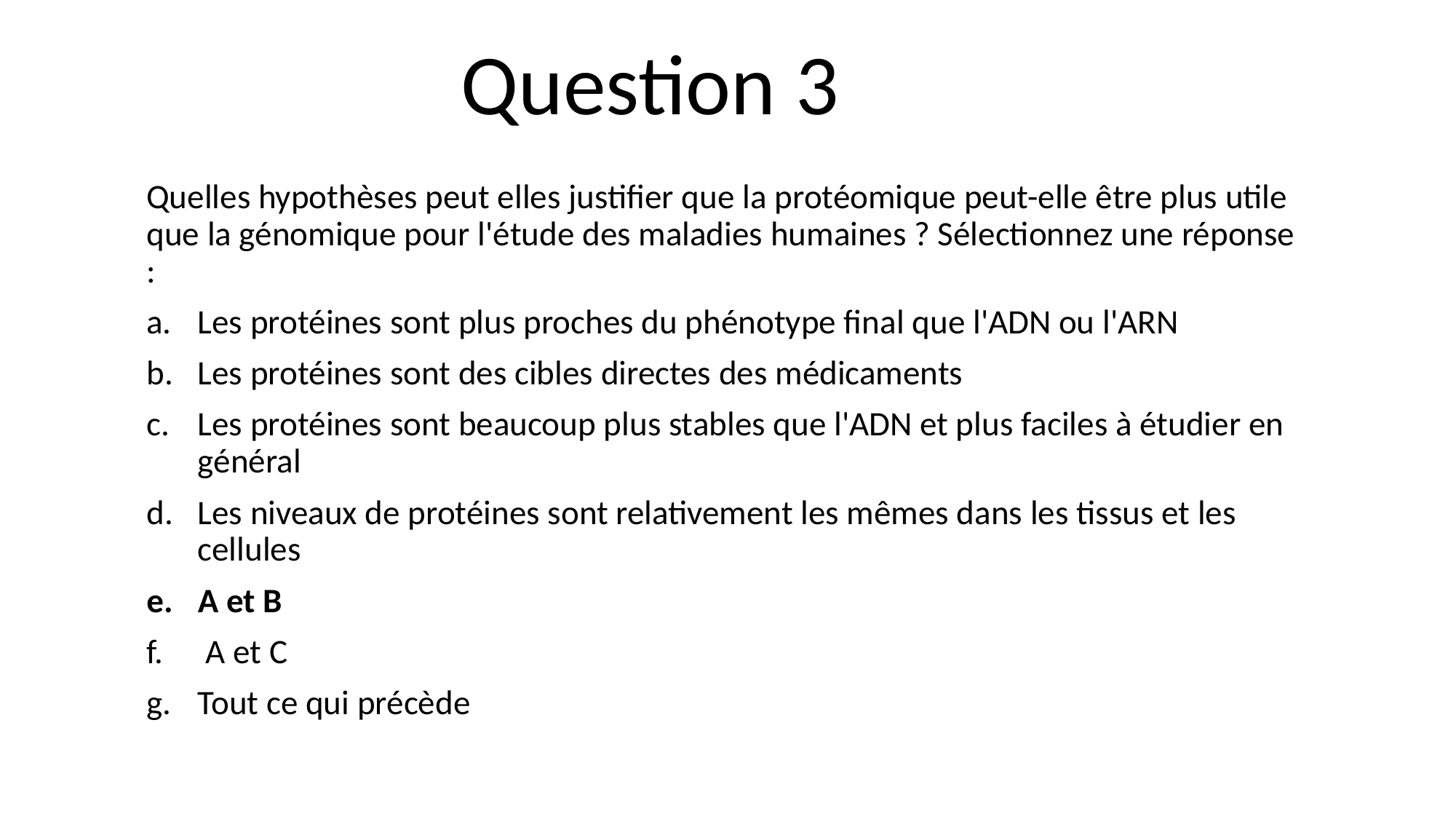

# Question 3
Quelles hypothèses peut elles justifier que la protéomique peut-elle être plus utile que la génomique pour l'étude des maladies humaines ? Sélectionnez une réponse :
Les protéines sont plus proches du phénotype final que l'ADN ou l'ARN
Les protéines sont des cibles directes des médicaments
Les protéines sont beaucoup plus stables que l'ADN et plus faciles à étudier en général
Les niveaux de protéines sont relativement les mêmes dans les tissus et les cellules
A et B
 A et C
Tout ce qui précède